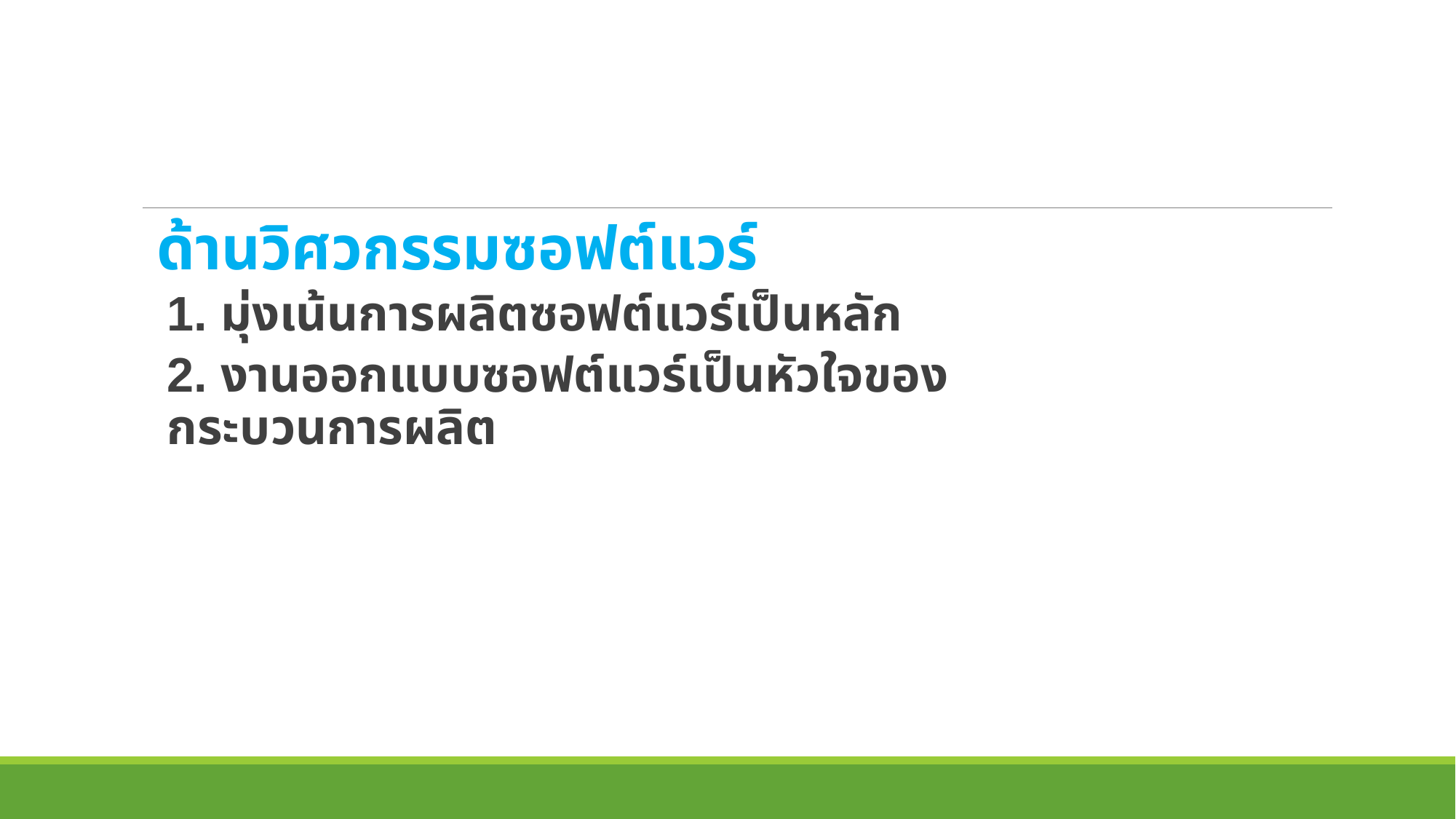

ด้านวิศวกรรมซอฟต์แวร์
1. มุ่งเน้นการผลิตซอฟต์แวร์เป็นหลัก
2. งานออกแบบซอฟต์แวร์เป็นหัวใจของกระบวนการผลิต